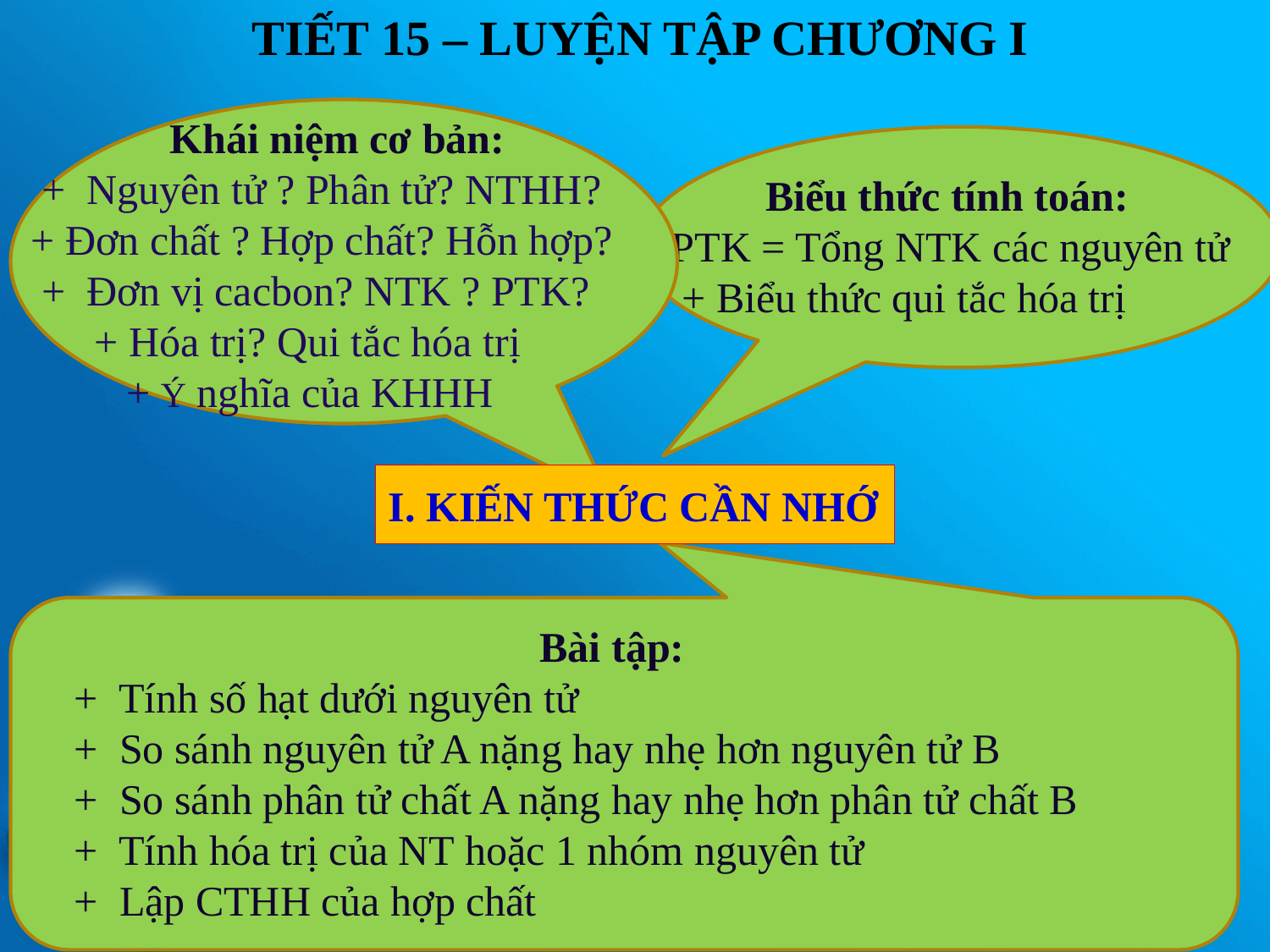

TIẾT 15 – LUYỆN TẬP CHƯƠNG I

Khái niệm cơ bản:
 +  Nguyên tử ? Phân tử? NTHH?
+ Đơn chất ? Hợp chất? Hỗn hợp?
 +  Đơn vị cacbon? NTK ? PTK?
      + Hóa trị? Qui tắc hóa trị
         + Ý nghĩa của KHHH

Biểu thức tính toán:
+PTK = Tổng NTK các nguyên tử
+ + Biểu thức qui tắc hóa trị

# I. KIẾN THỨC CẦN NHỚ

Bài tập:
+  Tính số hạt dưới nguyên tử
+  So sánh nguyên tử A nặng hay nhẹ hơn nguyên tử B
+  So sánh phân tử chất A nặng hay nhẹ hơn phân tử chất B
+  Tính hóa trị của NT hoặc 1 nhóm nguyên tử
+  Lập CTHH của hợp chất
03/10/2017